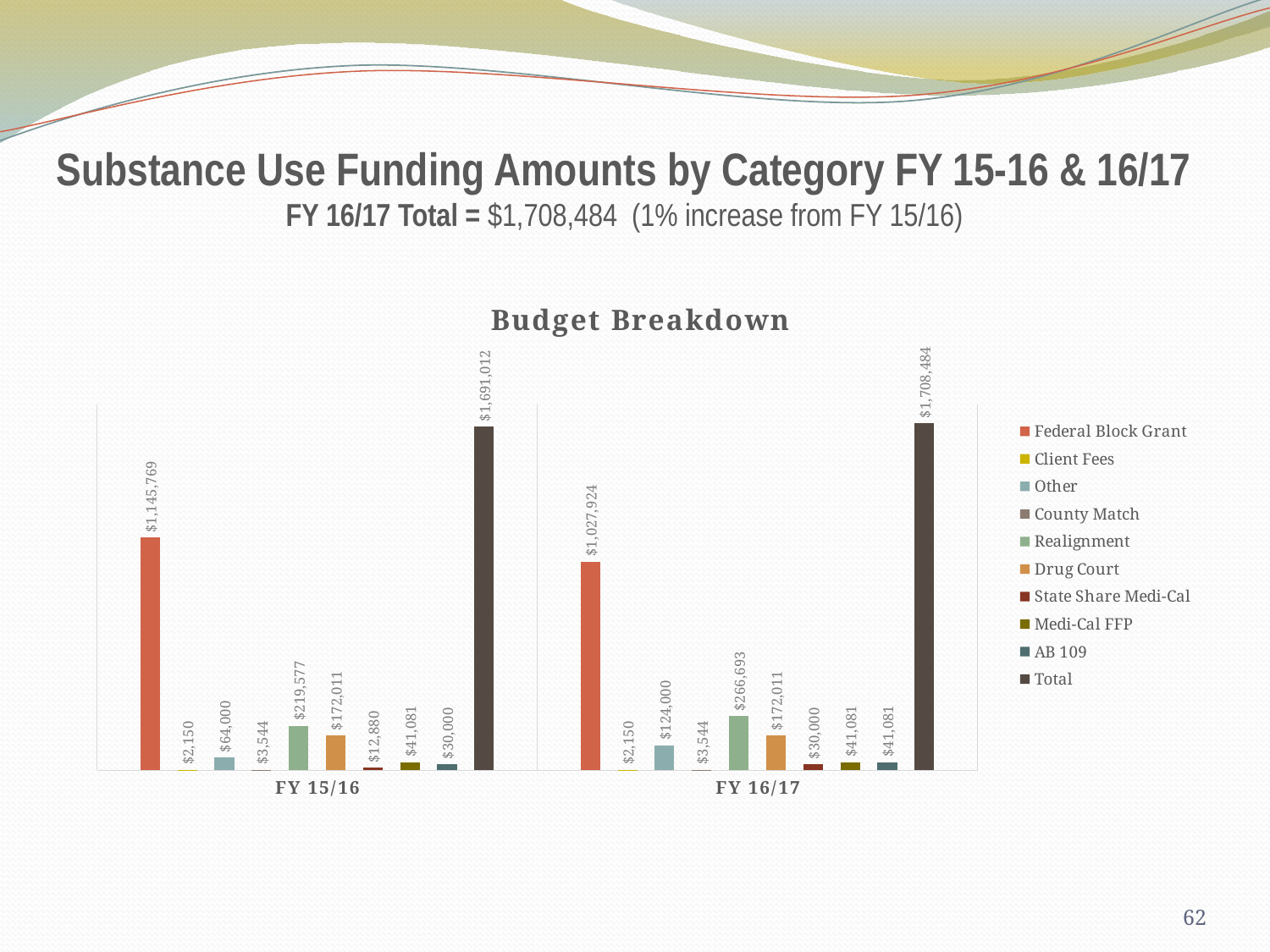

# Substance Use Funding Amounts by Category FY 15-16 & 16/17 FY 16/17 Total = $1,708,484  (1% increase from FY 15/16)

### Chart: Budget Breakdown

| Category | Federal Block Grant | Client Fees | Other | County Match | Realignment | Drug Court | State Share Medi-Cal | Medi-Cal FFP | AB 109 | Total |
|---|---|---|---|---|---|---|---|---|---|---|
| FY 15/16 | 1145769.0 | 2150.0 | 64000.0 | 3544.0 | 219577.0 | 172011.0 | 12880.0 | 41081.0 | 30000.0 | 1691012.0 |
| FY 16/17 | 1027924.0 | 2150.0 | 124000.0 | 3544.0 | 266693.0 | 172011.0 | 30000.0 | 41081.0 | 41081.0 | 1708484.0 |
62